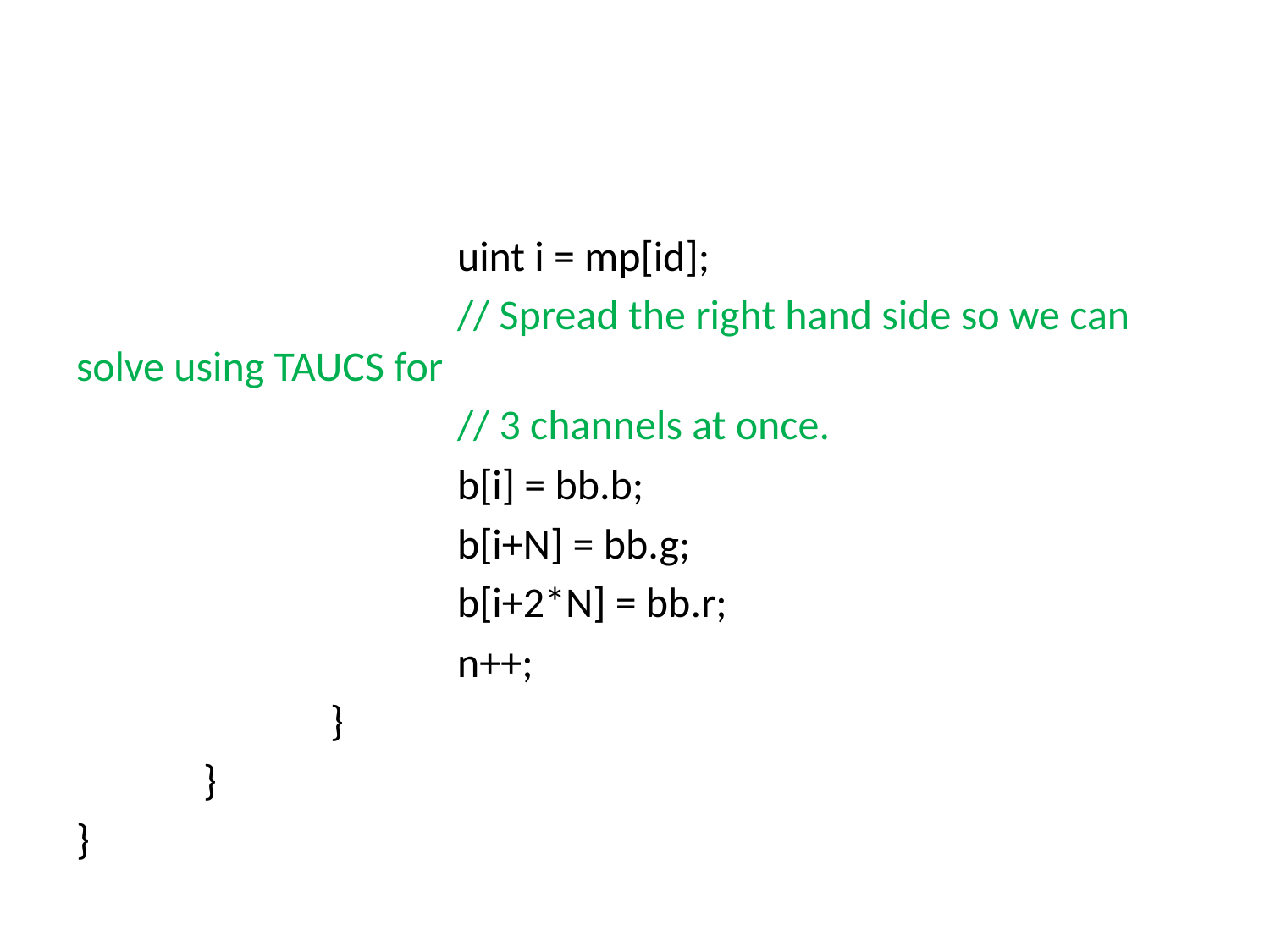

#
			uint i = mp[id];
			// Spread the right hand side so we can solve using TAUCS for
			// 3 channels at once.
			b[i] = bb.b;
			b[i+N] = bb.g;
			b[i+2*N] = bb.r;
			n++;
		}
	}
}